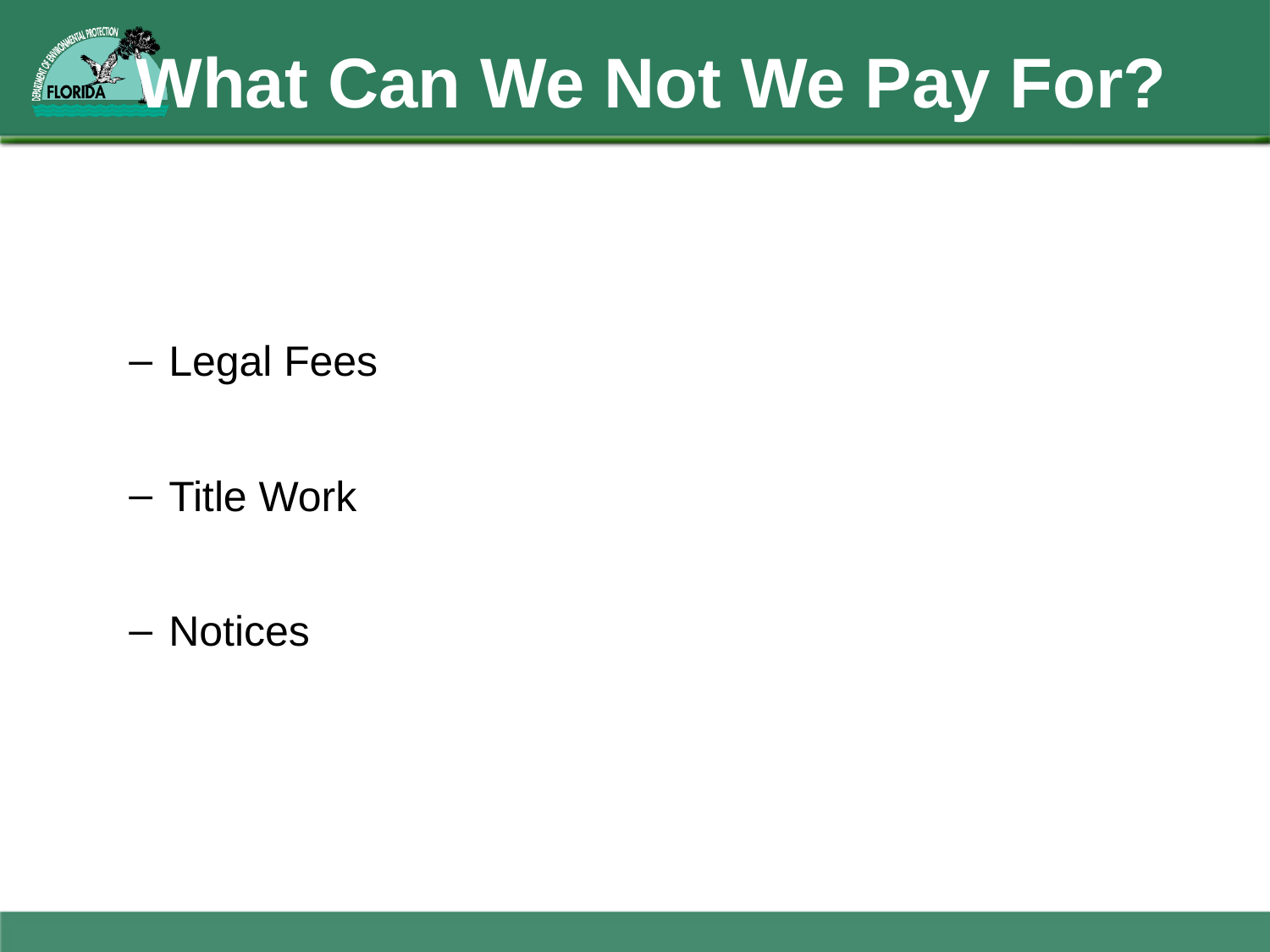

# What Can We Not We Pay For?

Legal Fees

Title Work

Notices